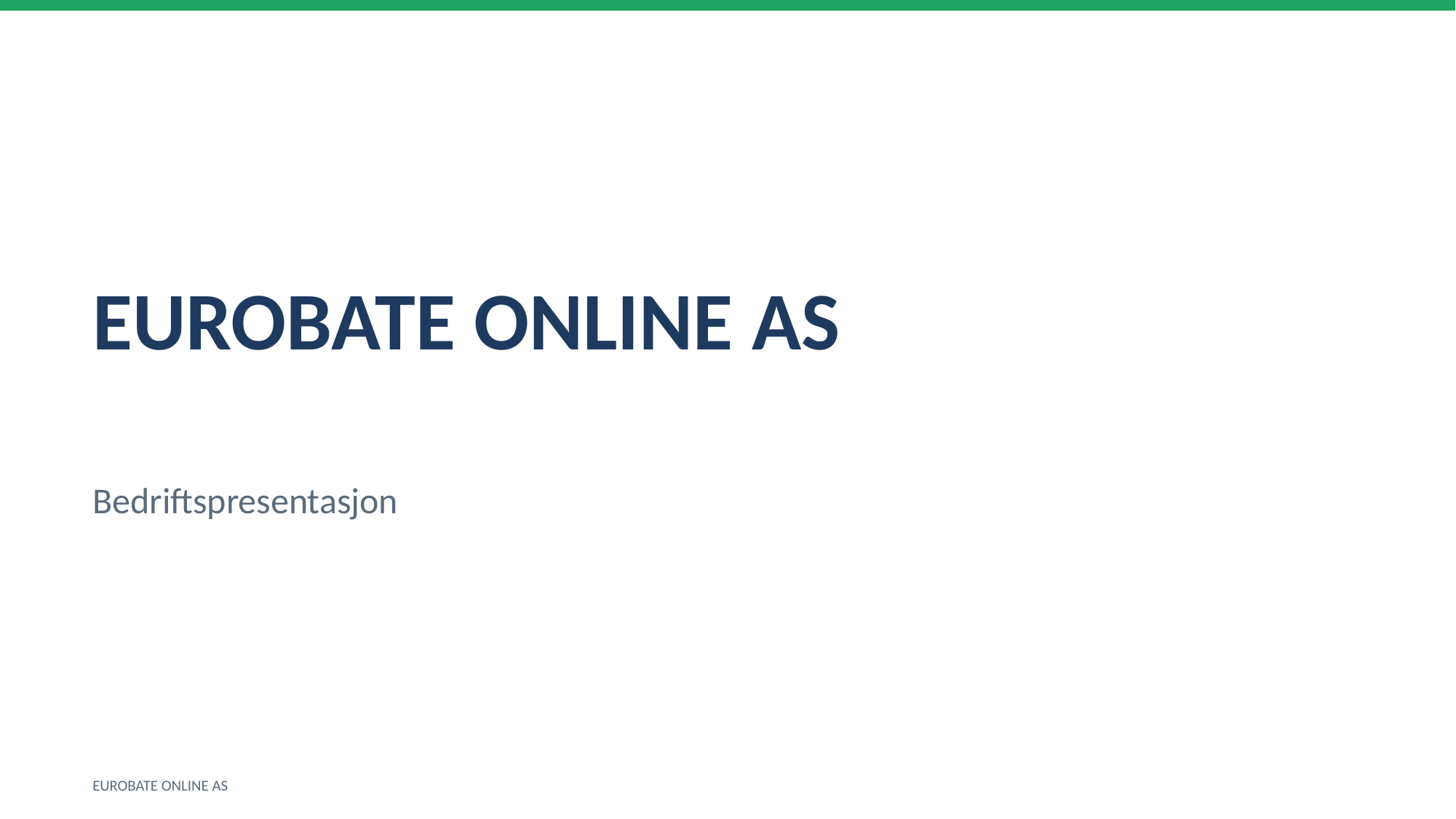

EUROBATE ONLINE AS
Bedriftspresentasjon
EUROBATE ONLINE AS